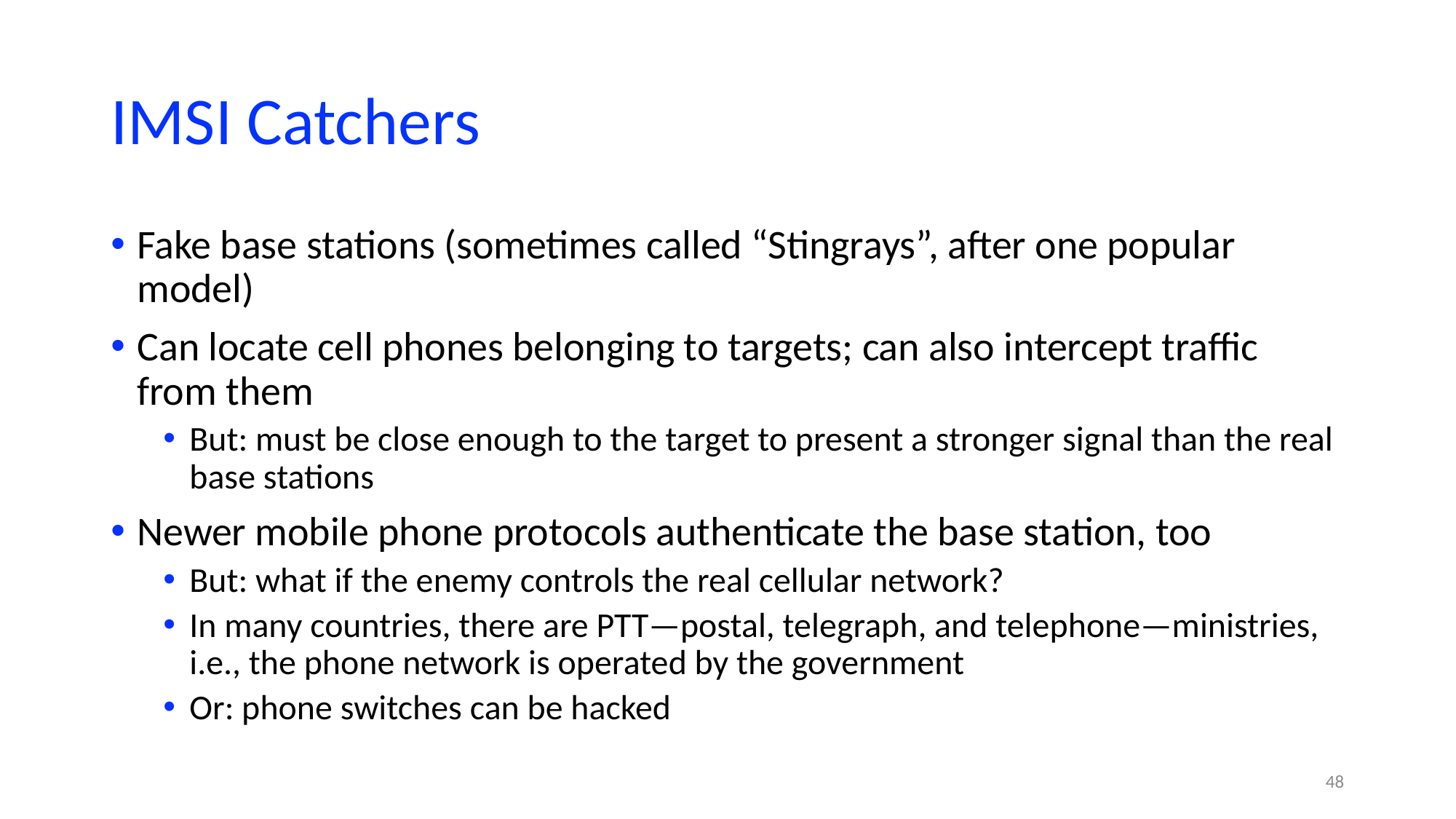

# IMSI Catchers
Fake base stations (sometimes called “Stingrays”, after one popular model)
Can locate cell phones belonging to targets; can also intercept traffic from them
But: must be close enough to the target to present a stronger signal than the real base stations
Newer mobile phone protocols authenticate the base station, too
But: what if the enemy controls the real cellular network?
In many countries, there are PTT—postal, telegraph, and telephone—ministries, i.e., the phone network is operated by the government
Or: phone switches can be hacked
48